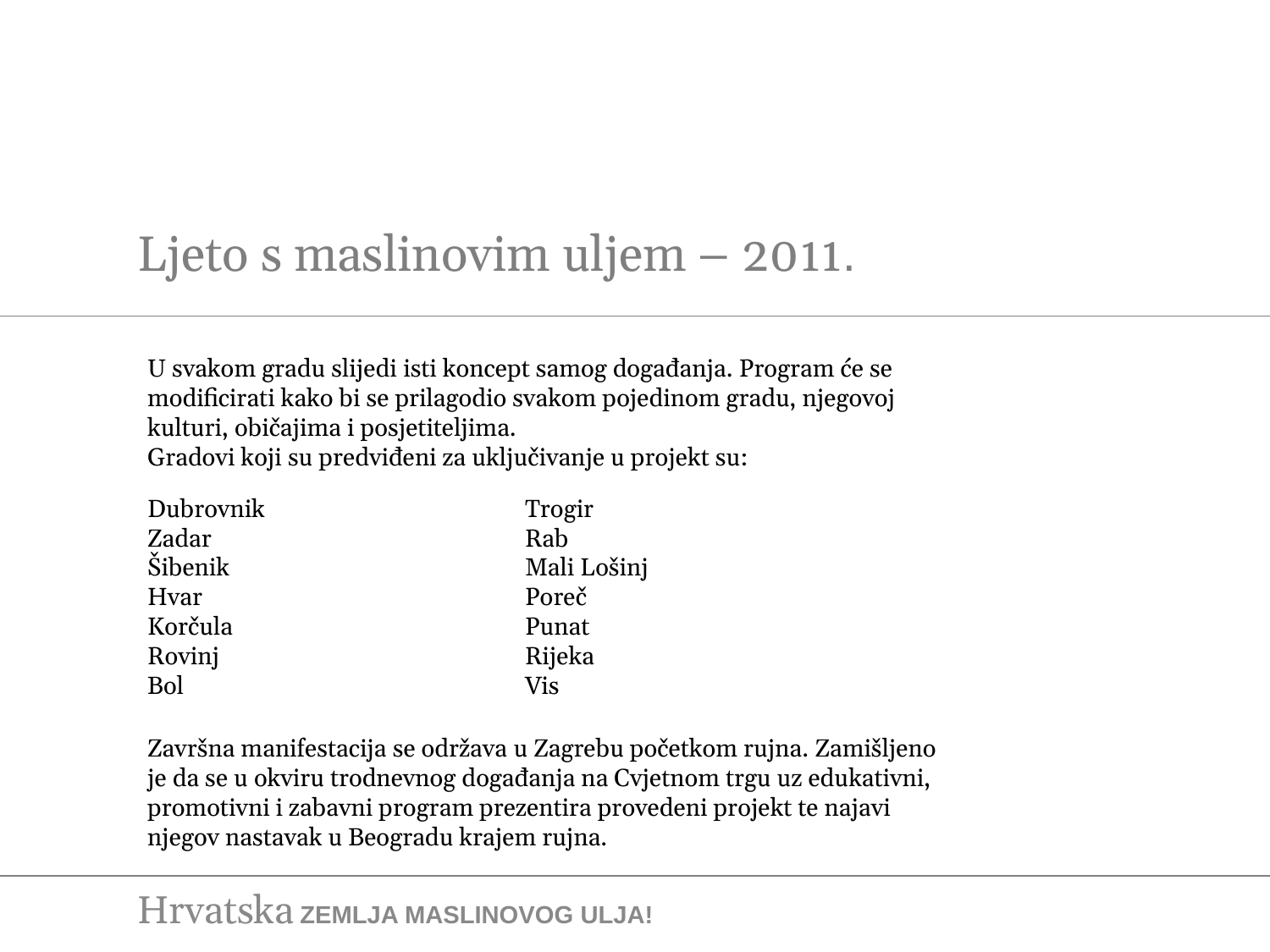

Ljeto s maslinovim uljem – 2011.
U svakom gradu slijedi isti koncept samog događanja. Program će se modificirati kako bi se prilagodio svakom pojedinom gradu, njegovoj kulturi, običajima i posjetiteljima.
Gradovi koji su predviđeni za uključivanje u projekt su:
Dubrovnik
Zadar
Šibenik
Hvar
Korčula
Rovinj
Bol
Trogir
Rab
Mali Lošinj
Poreč
Punat
Rijeka
Vis
Završna manifestacija se održava u Zagrebu početkom rujna. Zamišljeno je da se u okviru trodnevnog događanja na Cvjetnom trgu uz edukativni, promotivni i zabavni program prezentira provedeni projekt te najavi njegov nastavak u Beogradu krajem rujna.
Hrvatska ZEMLJA MASLINOVOG ULJA!